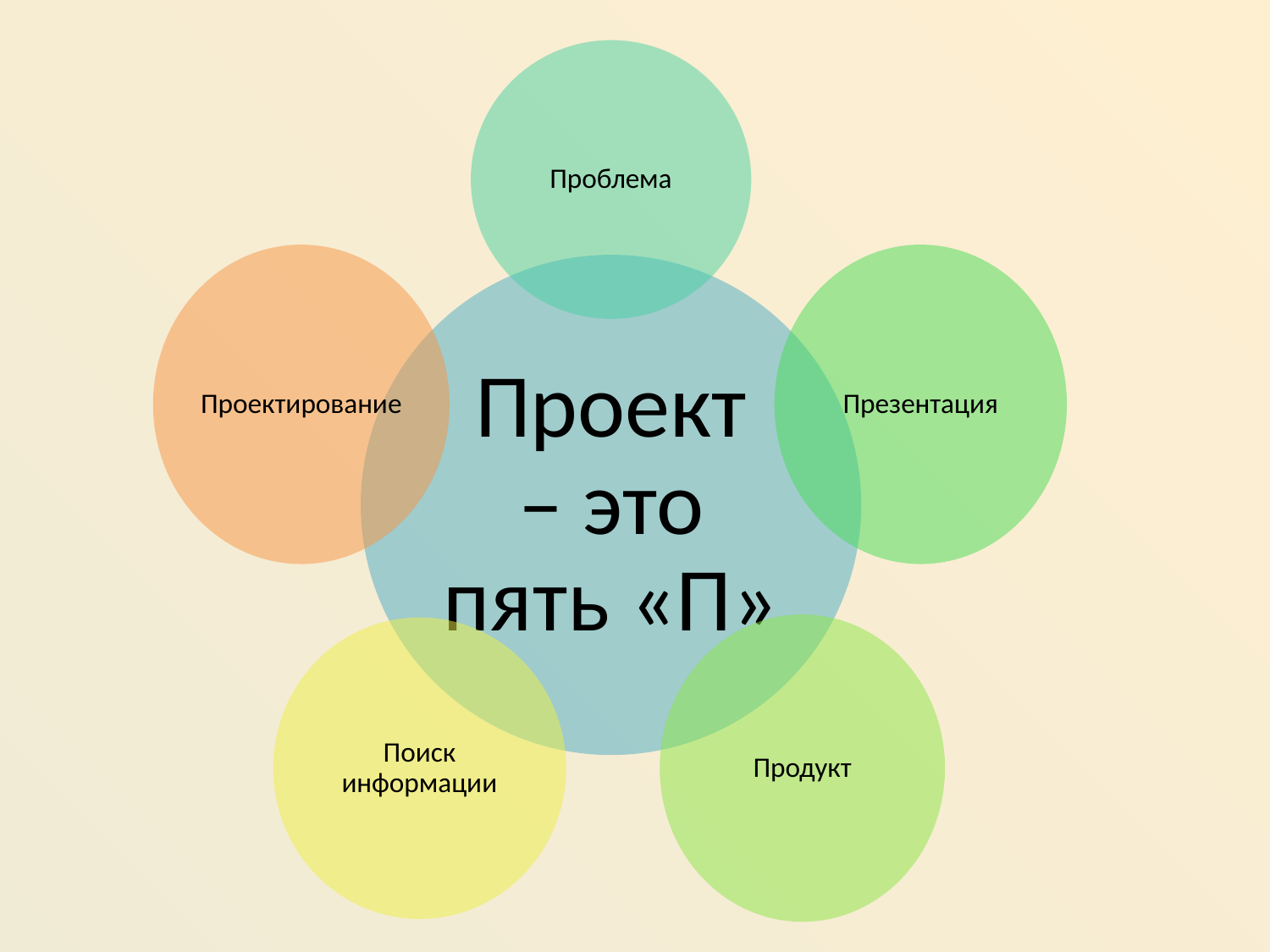

Проект – это пять «П»
Проблема
Презентация
Продукт
Поиск информации
Проектирование